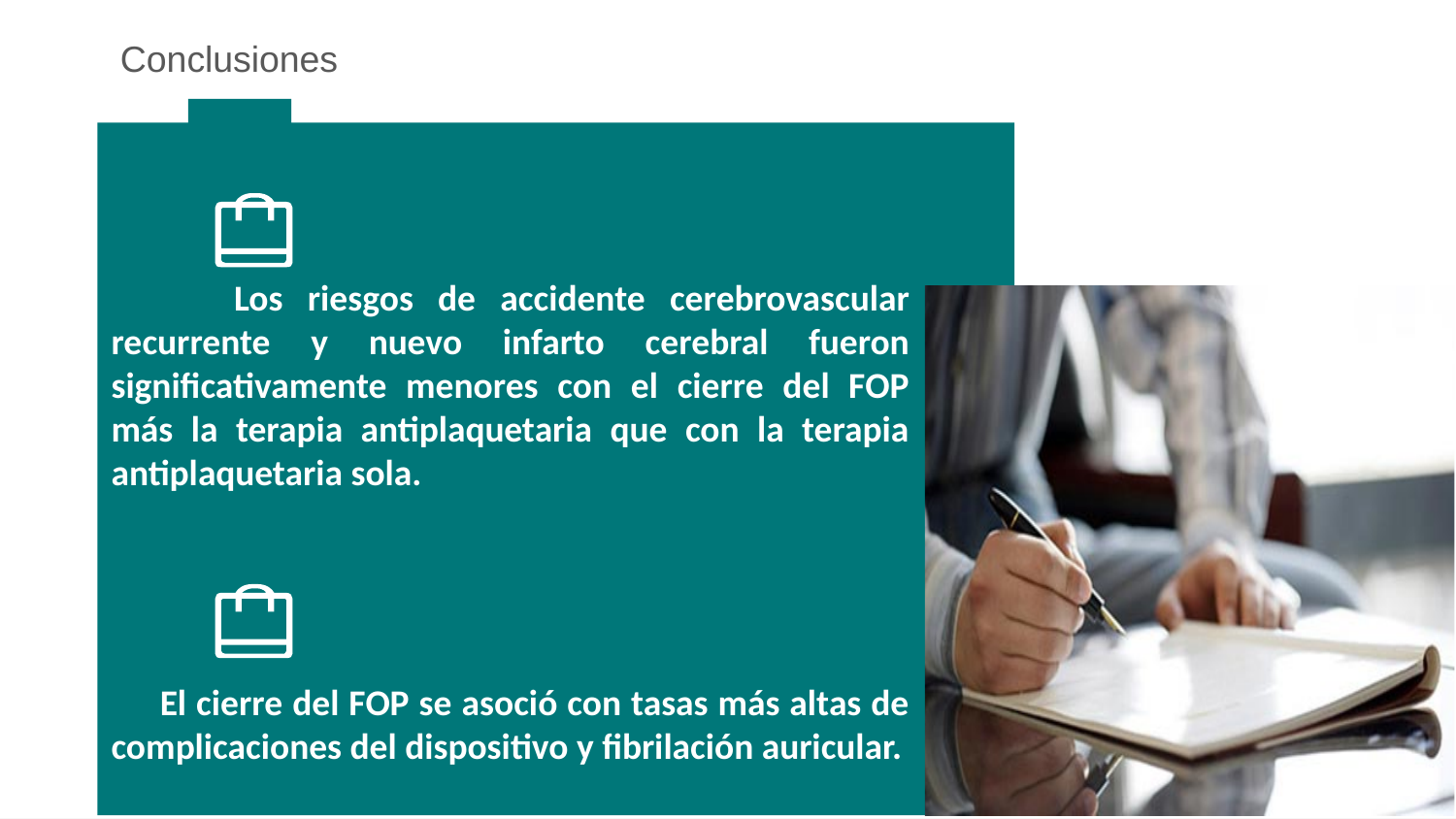

Conclusiones

     Los riesgos de accidente cerebrovascular recurrente y nuevo infarto cerebral fueron significativamente menores con el cierre del FOP más la terapia antiplaquetaria que con la terapia antiplaquetaria sola.

     El cierre del FOP se asoció con tasas más altas de complicaciones del dispositivo y fibrilación auricular.